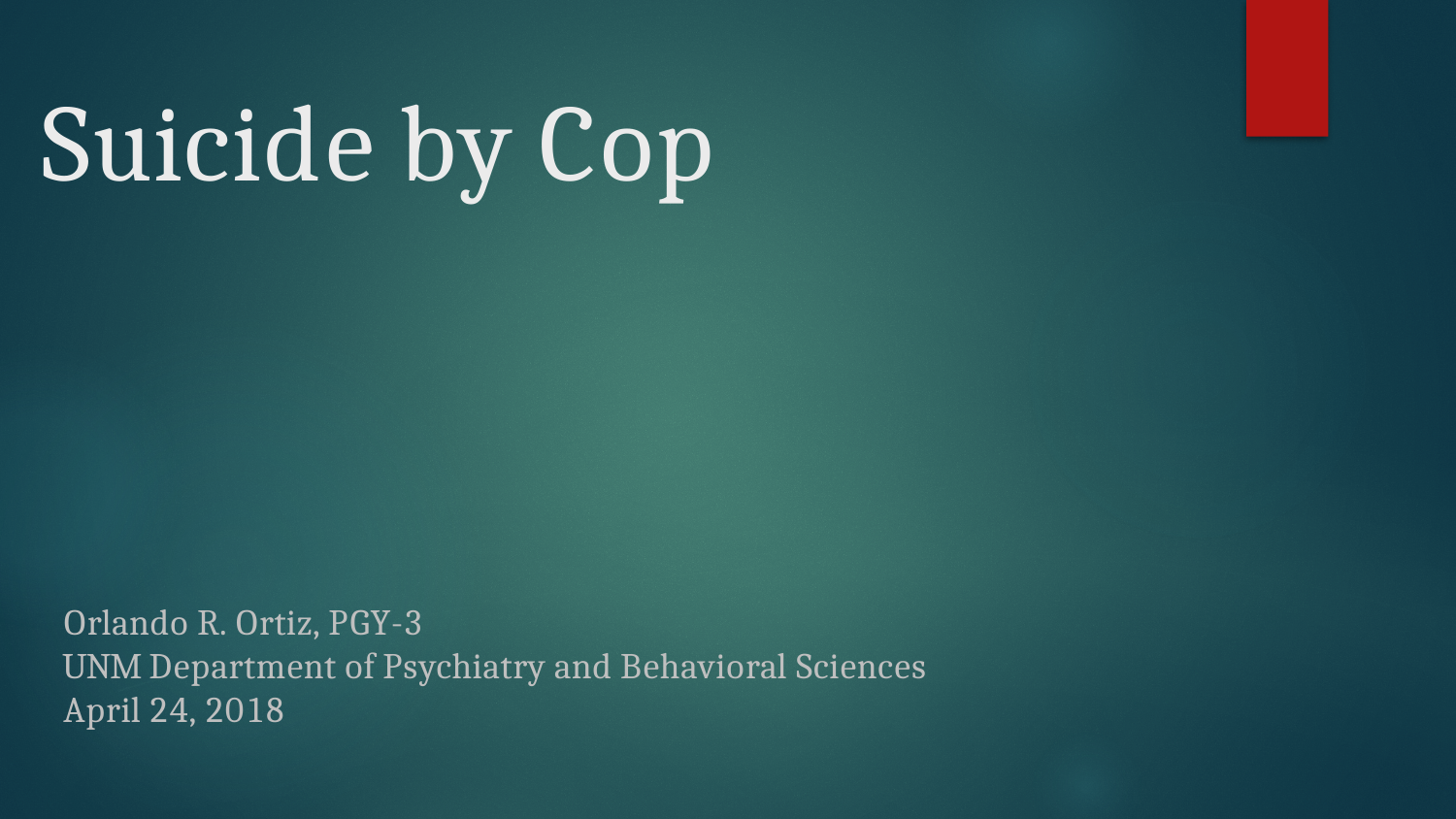

# Suicide by Cop
Orlando R. Ortiz, PGY-3
UNM Department of Psychiatry and Behavioral Sciences
April 24, 2018